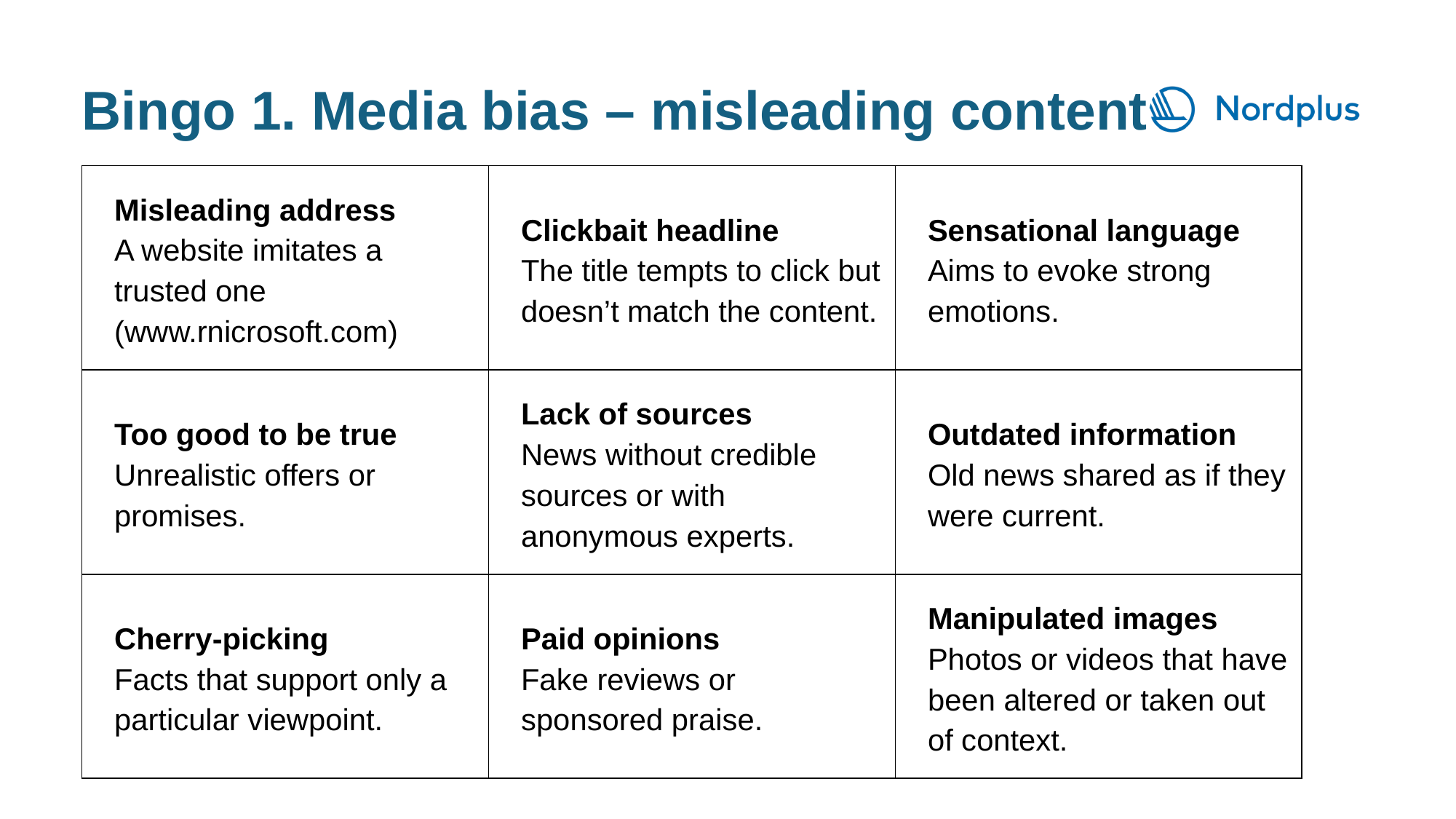

Bingo 1. Media bias – misleading content

| Misleading address A website imitates a trusted one (www.rnicrosoft.com) | Clickbait headline The title tempts to click but doesn’t match the content. | Sensational language Aims to evoke strong emotions. |
| --- | --- | --- |
| Too good to be true Unrealistic offers or promises. | Lack of sources News without credible sources or with anonymous experts. | Outdated information Old news shared as if they were current. |
| Cherry-picking Facts that support only a particular viewpoint. | Paid opinions Fake reviews or sponsored praise. | Manipulated images Photos or videos that have been altered or taken out of context. |